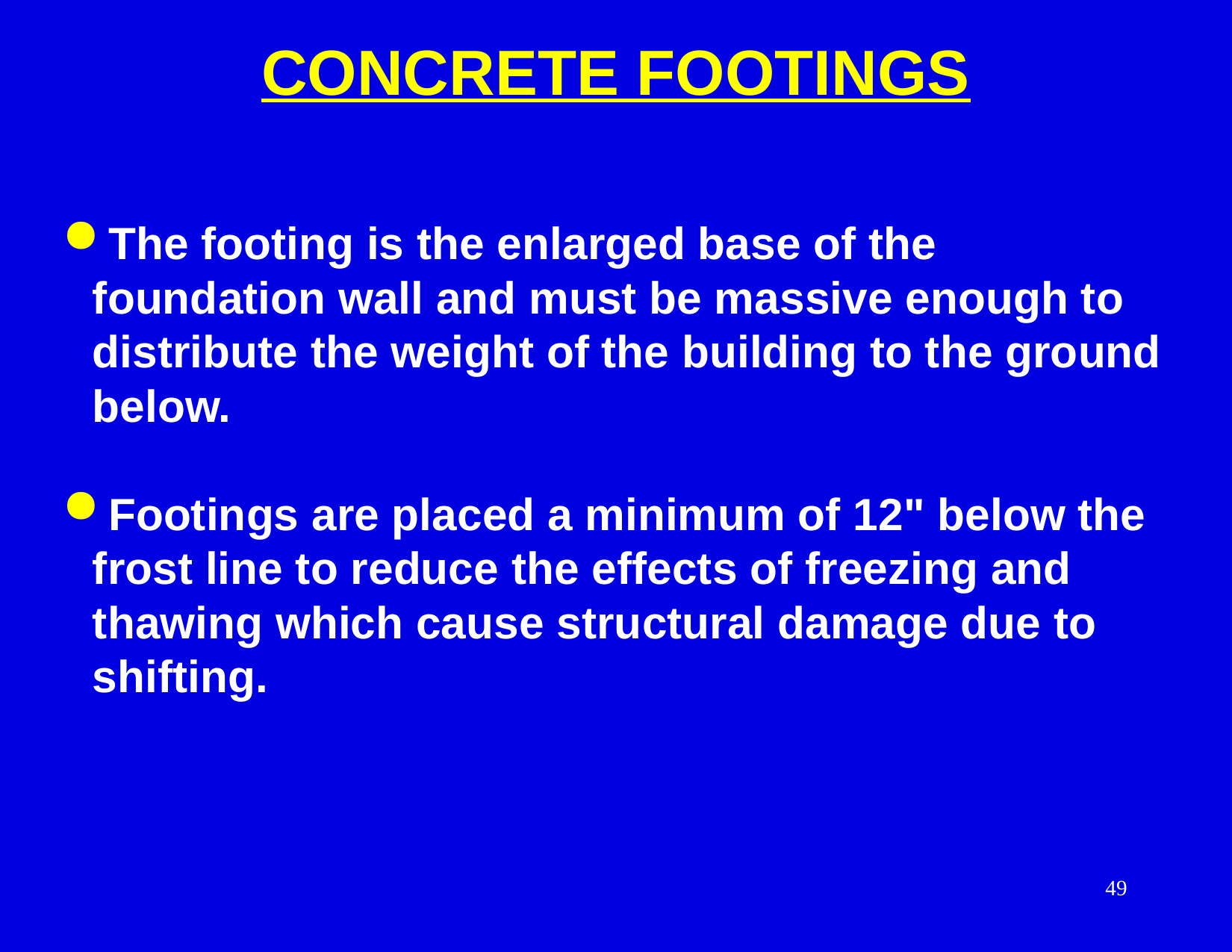

CONCRETE FOOTINGS
 The footing is the enlarged base of the foundation wall and must be massive enough to distribute the weight of the building to the ground below.
 Footings are placed a minimum of 12" below the frost line to reduce the effects of freezing and thawing which cause structural damage due to shifting.
49